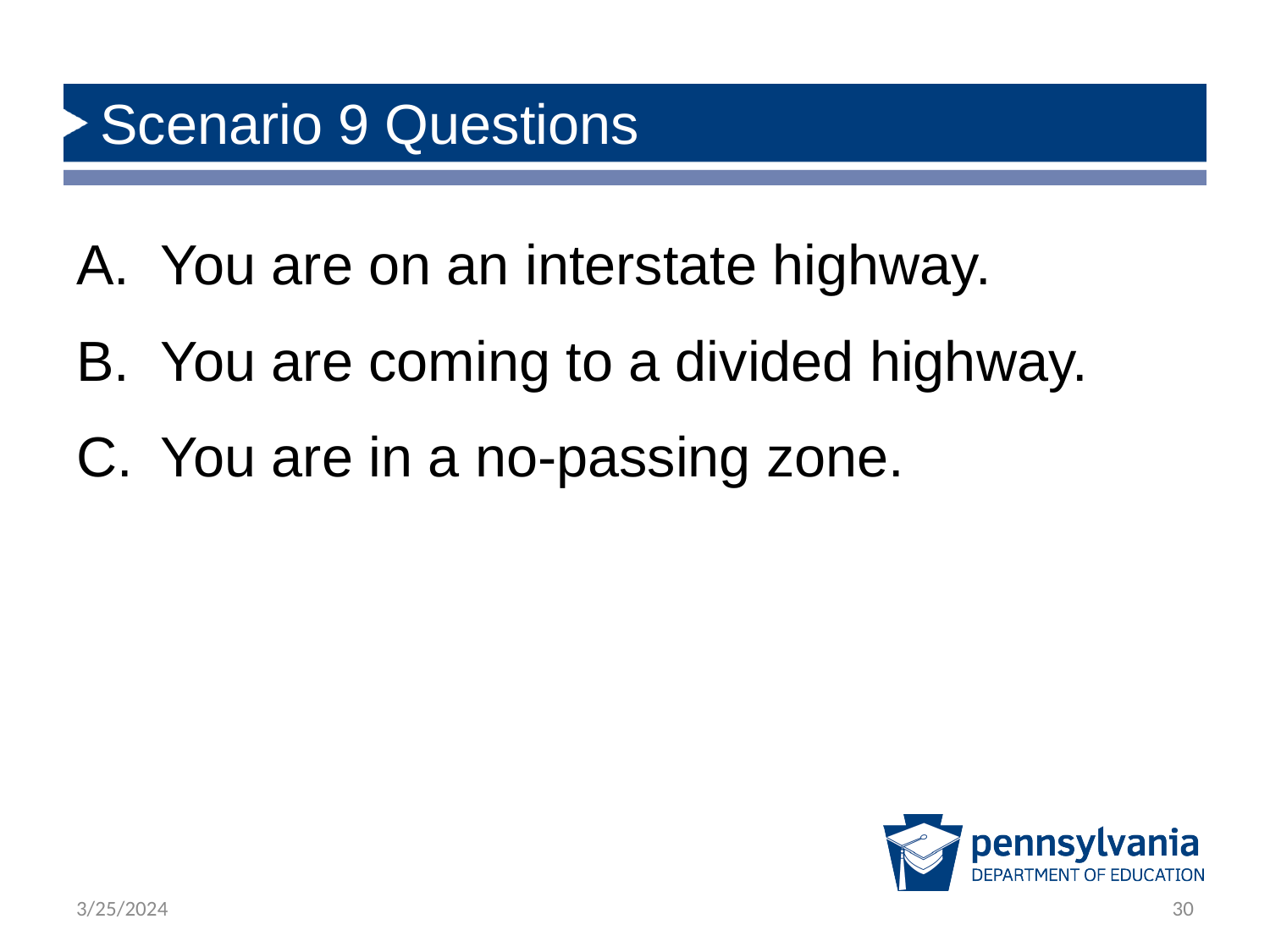

# Scenario 9 Questions
You are on an interstate highway.
You are coming to a divided highway.
You are in a no-passing zone.

3/25/2024
30